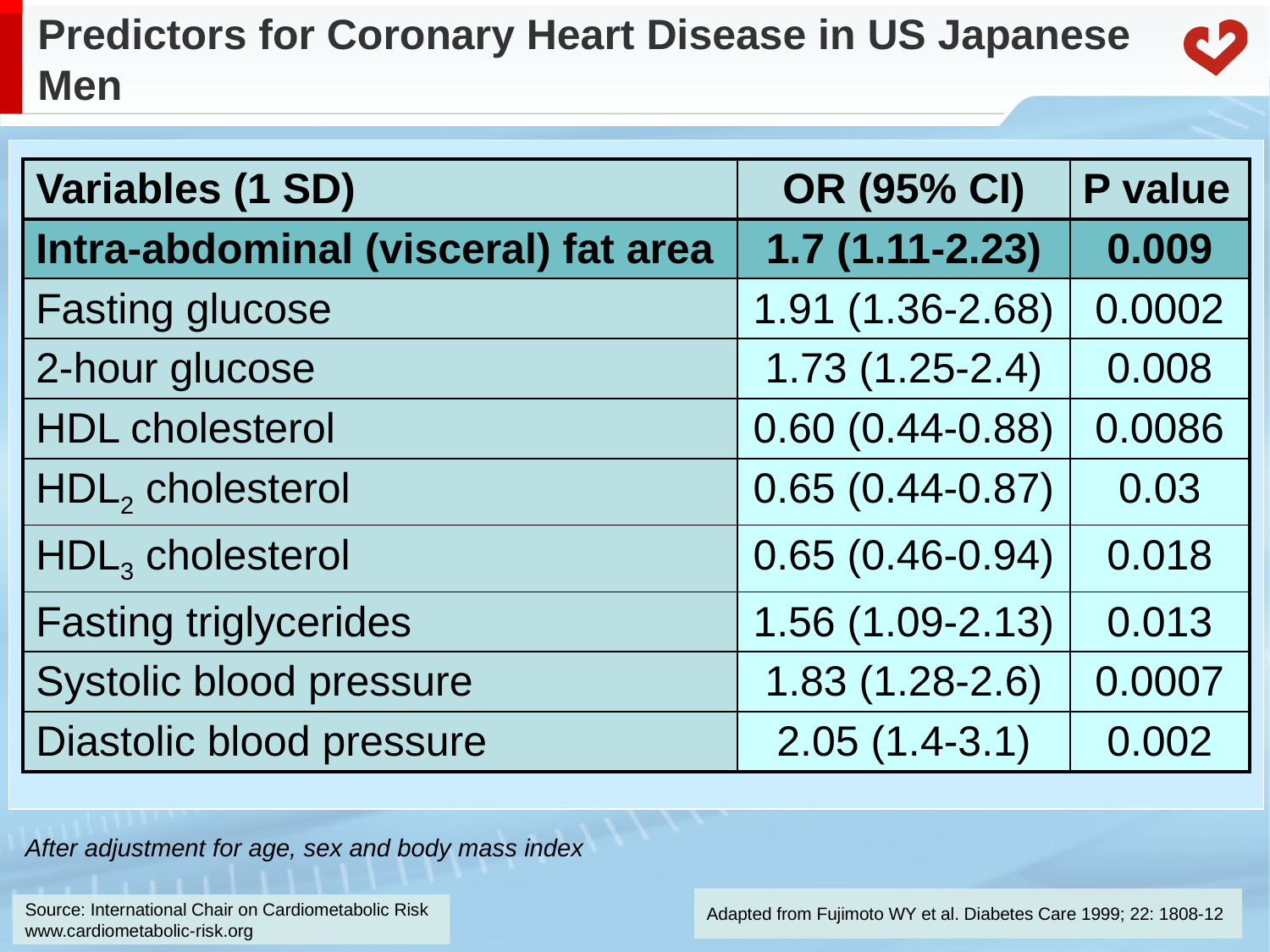

# Predictors for Coronary Heart Disease in US Japanese Men

| Variables (1 SD) | OR (95% CI) | P value |
| --- | --- | --- |
| Intra-abdominal (visceral) fat area | 1.7 (1.11-2.23) | 0.009 |
| Fasting glucose | 1.91 (1.36-2.68) | 0.0002 |
| 2-hour glucose | 1.73 (1.25-2.4) | 0.008 |
| HDL cholesterol | 0.60 (0.44-0.88) | 0.0086 |
| HDL2 cholesterol | 0.65 (0.44-0.87) | 0.03 |
| HDL3 cholesterol | 0.65 (0.46-0.94) | 0.018 |
| Fasting triglycerides | 1.56 (1.09-2.13) | 0.013 |
| Systolic blood pressure | 1.83 (1.28-2.6) | 0.0007 |
| Diastolic blood pressure | 2.05 (1.4-3.1) | 0.002 |
After adjustment for age, sex and body mass index
Adapted from Fujimoto WY et al. Diabetes Care 1999; 22: 1808-12